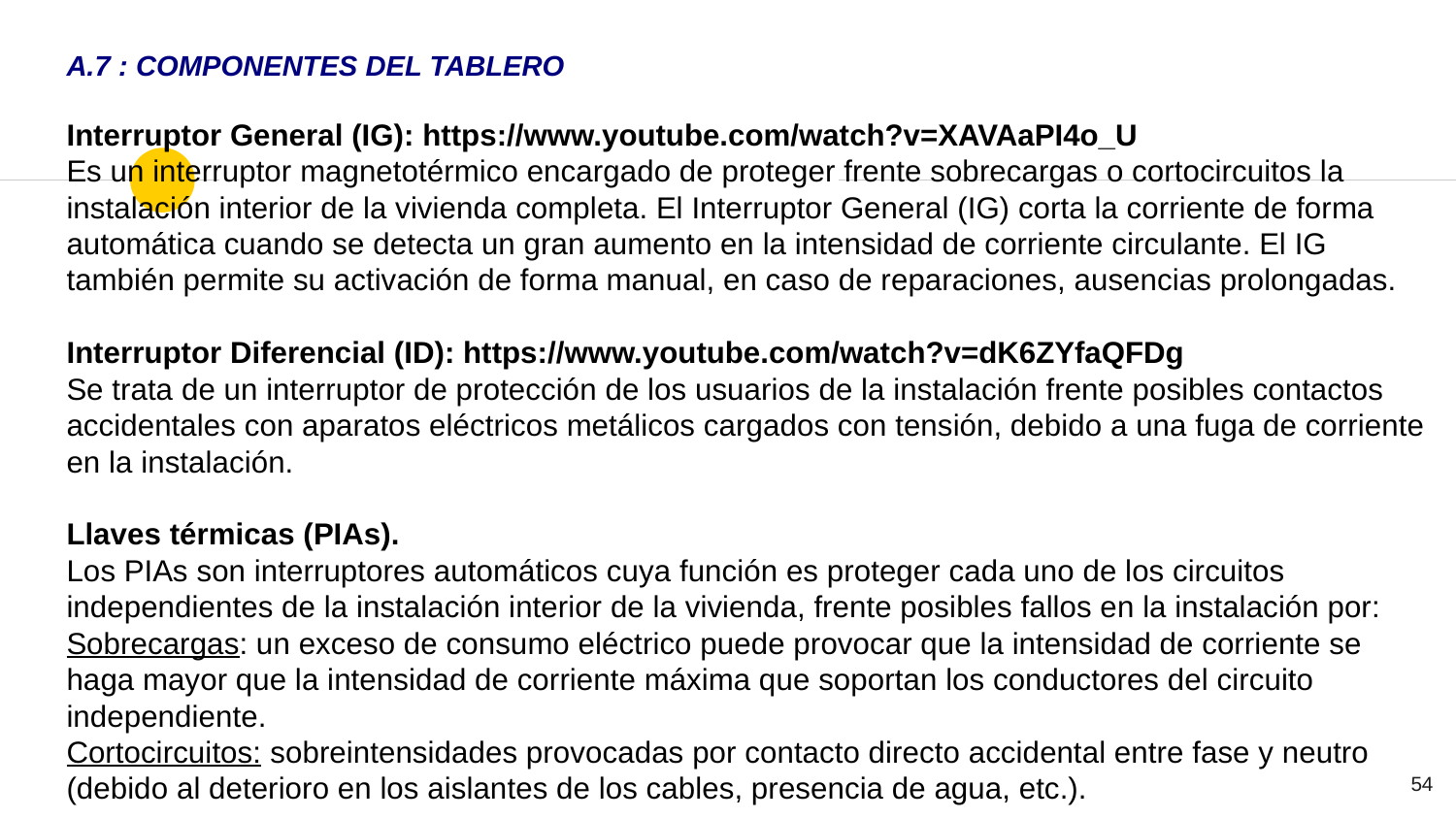

A.7 : COMPONENTES DEL TABLERO

Interruptor General (IG): https://www.youtube.com/watch?v=XAVAaPI4o_U
Es un interruptor magnetotérmico encargado de proteger frente sobrecargas o cortocircuitos la instalación interior de la vivienda completa. El Interruptor General (IG) corta la corriente de forma automática cuando se detecta un gran aumento en la intensidad de corriente circulante. El IG también permite su activación de forma manual, en caso de reparaciones, ausencias prolongadas.

Interruptor Diferencial (ID): https://www.youtube.com/watch?v=dK6ZYfaQFDg
Se trata de un interruptor de protección de los usuarios de la instalación frente posibles contactos accidentales con aparatos eléctricos metálicos cargados con tensión, debido a una fuga de corriente en la instalación.

Llaves térmicas (PIAs).
Los PIAs son interruptores automáticos cuya función es proteger cada uno de los circuitos independientes de la instalación interior de la vivienda, frente posibles fallos en la instalación por:
Sobrecargas: un exceso de consumo eléctrico puede provocar que la intensidad de corriente se haga mayor que la intensidad de corriente máxima que soportan los conductores del circuito independiente.
Cortocircuitos: sobreintensidades provocadas por contacto directo accidental entre fase y neutro (debido al deterioro en los aislantes de los cables, presencia de agua, etc.).
54